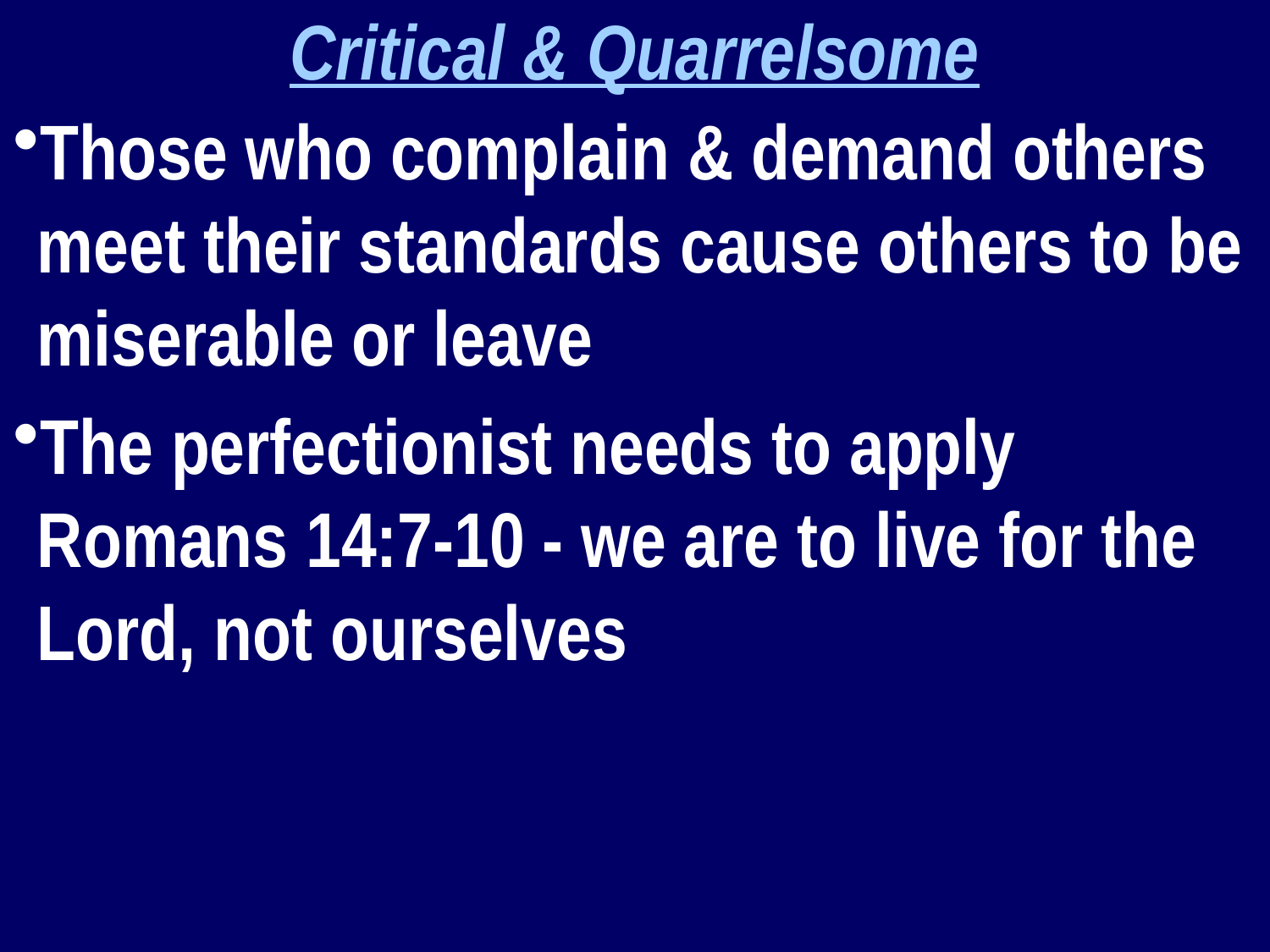

Critical & Quarrelsome
Those who complain & demand others meet their standards cause others to be miserable or leave
The perfectionist needs to apply Romans 14:7-10 - we are to live for the Lord, not ourselves